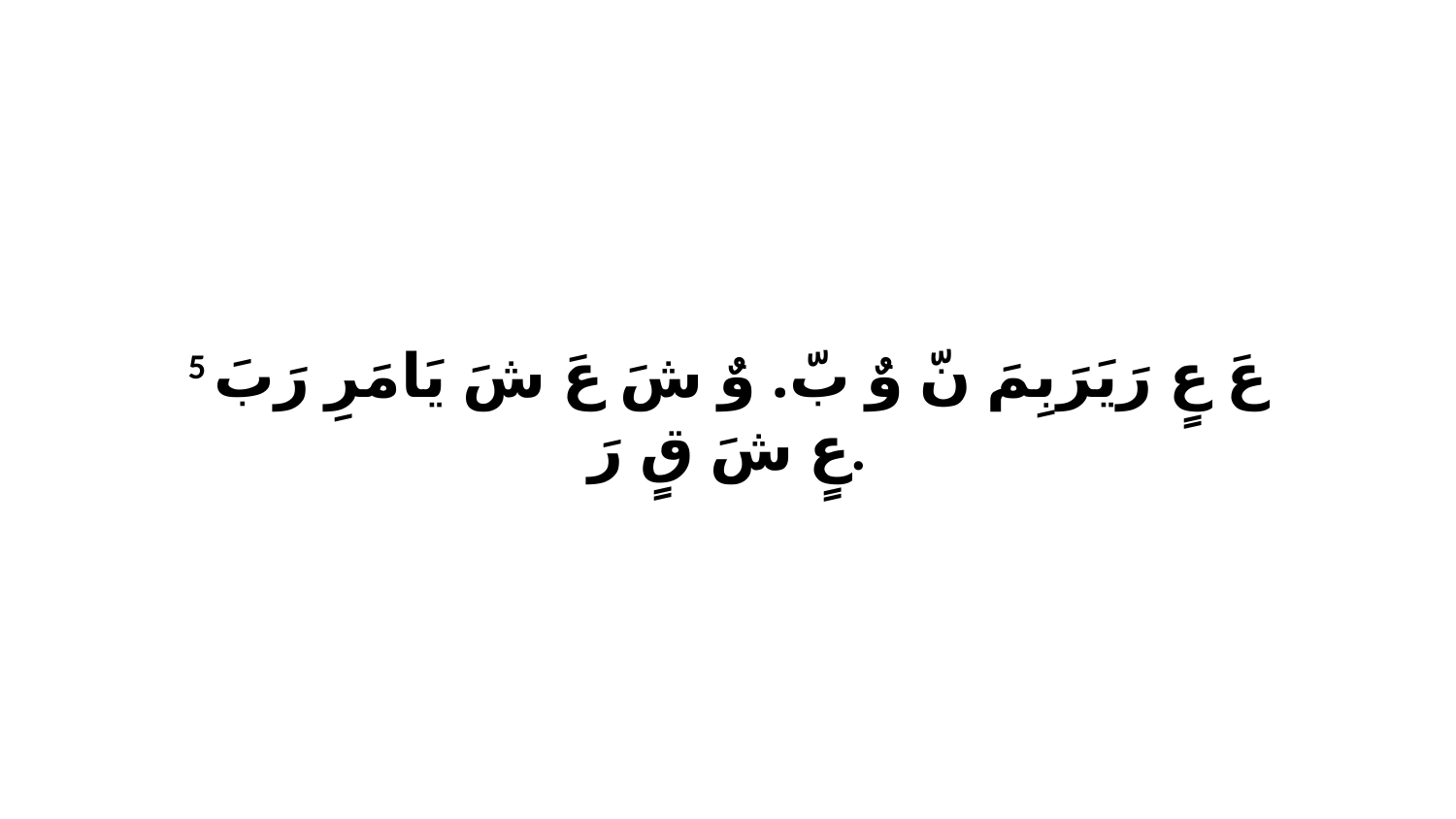

5 عَ عٍ رَيَرَبِمَ نّ وٌ بّ. وٌ شَ عَ شَ يَامَرِ رَبَ عٍ شَ قٍ رَ.